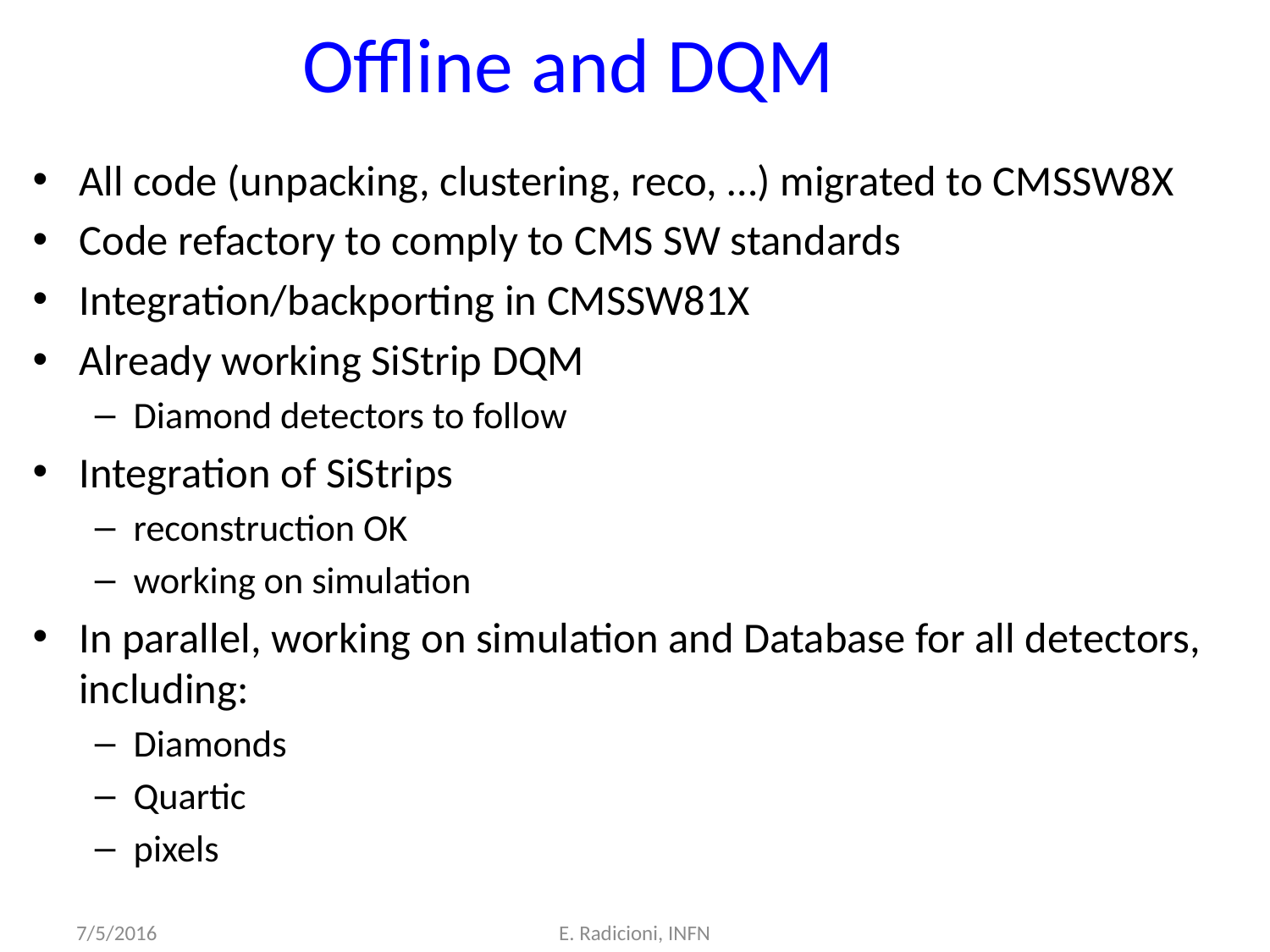

# Offline and DQM
All code (unpacking, clustering, reco, …) migrated to CMSSW8X
Code refactory to comply to CMS SW standards
Integration/backporting in CMSSW81X
Already working SiStrip DQM
Diamond detectors to follow
Integration of SiStrips
reconstruction OK
working on simulation
In parallel, working on simulation and Database for all detectors, including:
Diamonds
Quartic
pixels
7/5/2016
E. Radicioni, INFN